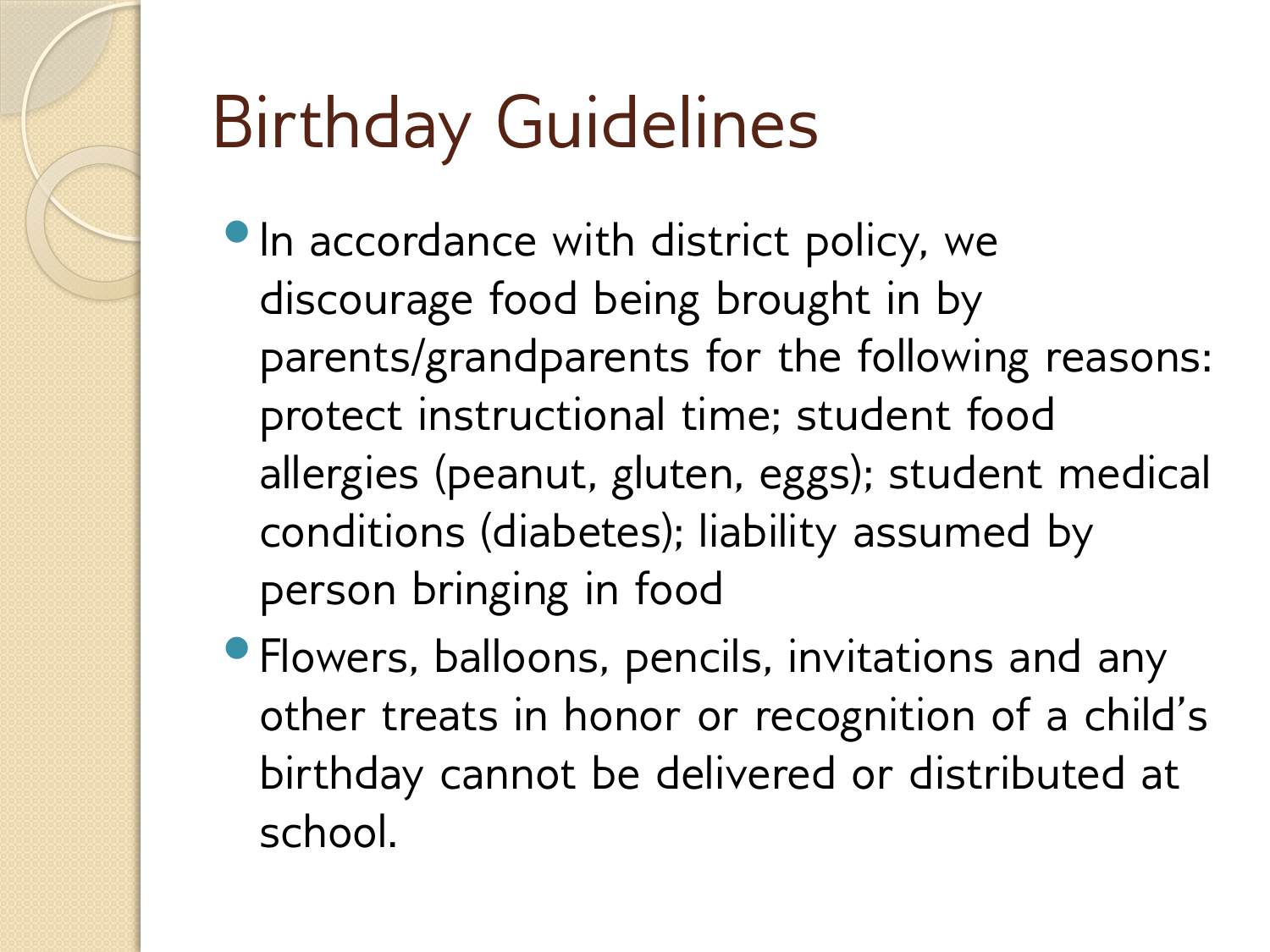

# Birthday Guidelines
In accordance with district policy, we discourage food being brought in by parents/grandparents for the following reasons: protect instructional time; student food allergies (peanut, gluten, eggs); student medical conditions (diabetes); liability assumed by person bringing in food
Flowers, balloons, pencils, invitations and any other treats in honor or recognition of a child’s birthday cannot be delivered or distributed at school.